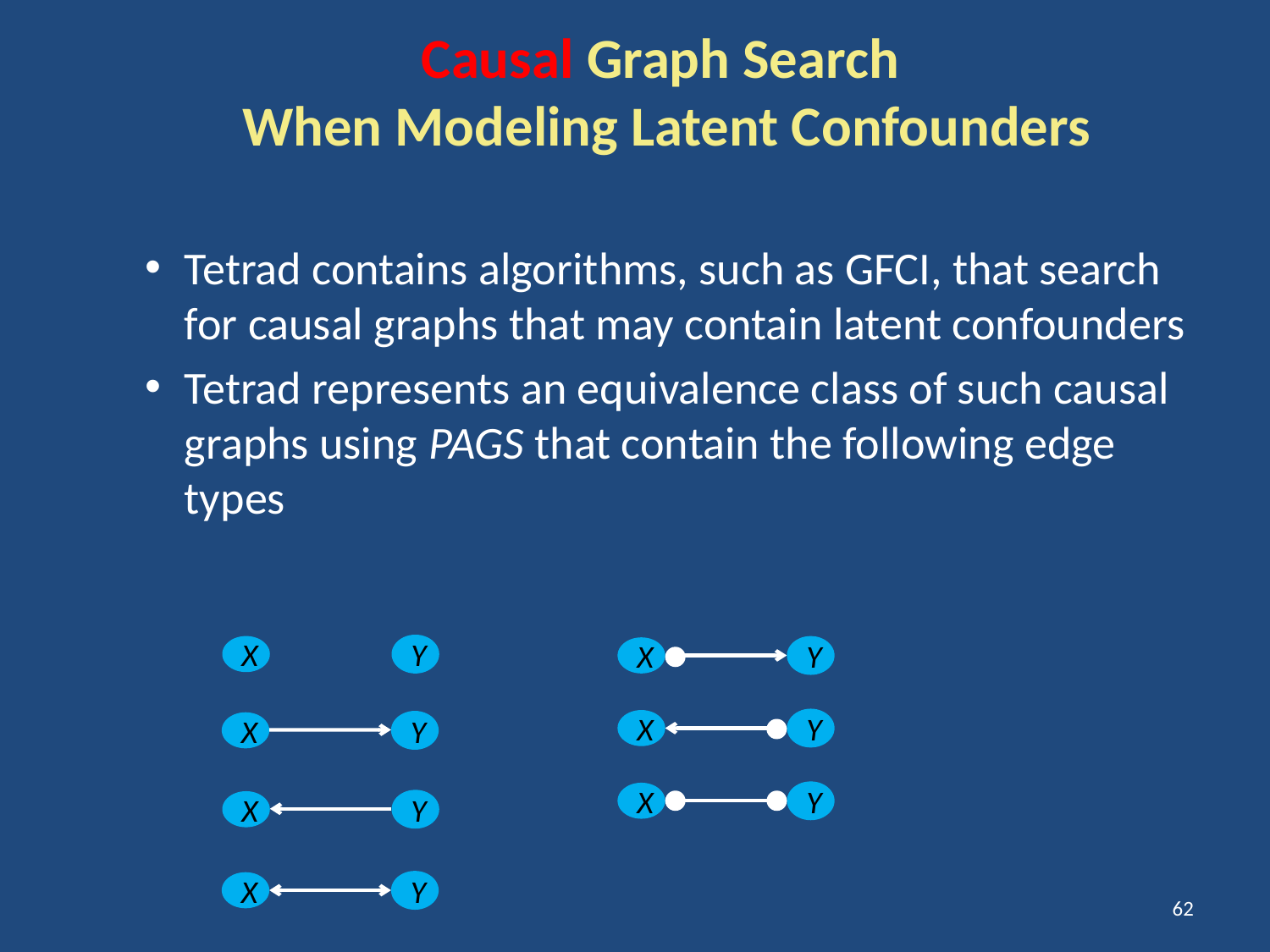

# Causal Graph Search When Modeling Latent Confounders
Tetrad contains algorithms, such as GFCI, that search for causal graphs that may contain latent confounders
Tetrad represents an equivalence class of such causal graphs using PAGS that contain the following edge types
Y
X
Y
X

Y
X
Y
X

Y
X
Y

X
Y
X
62